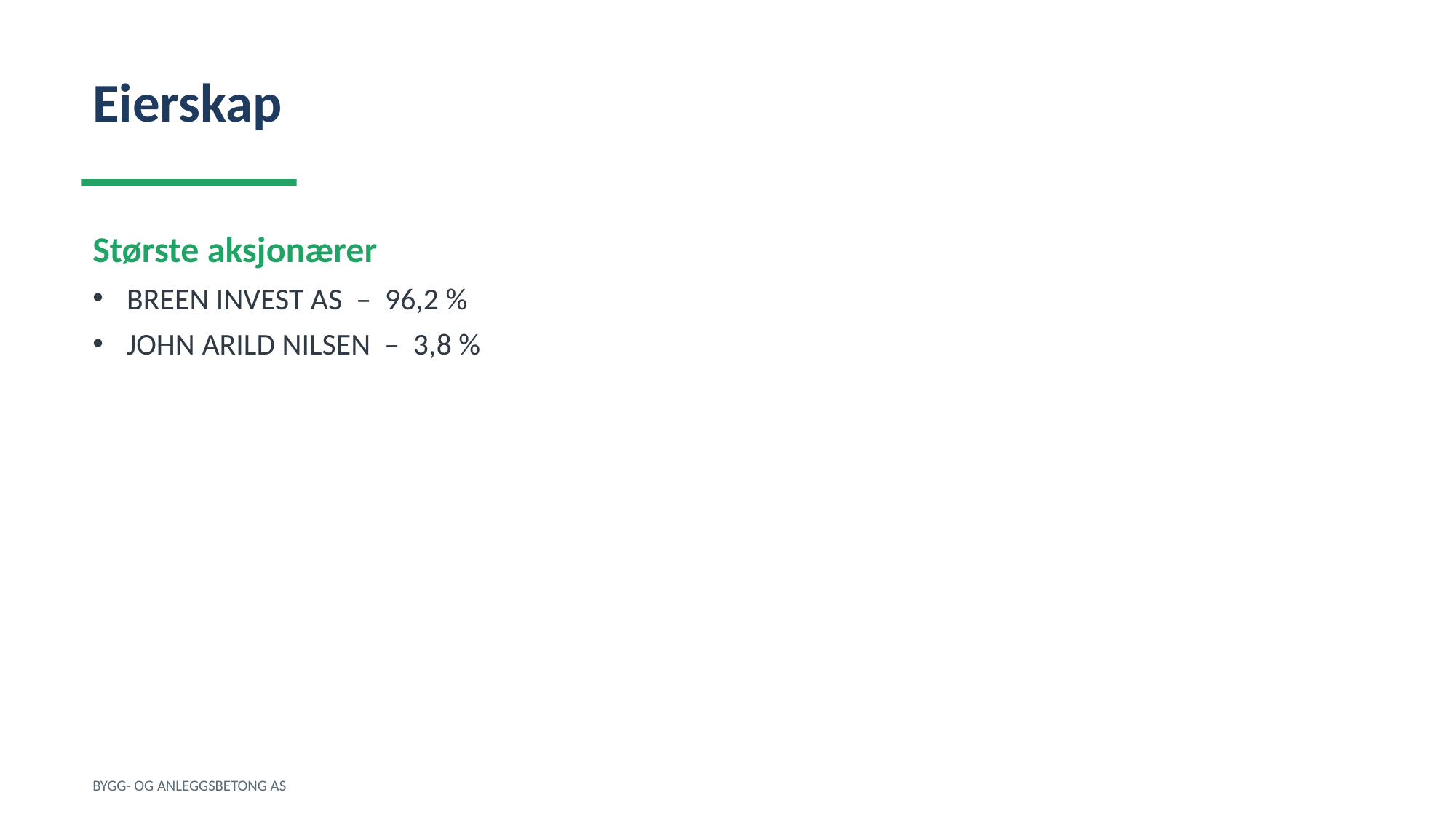

Eierskap

Største aksjonærer
BREEN INVEST AS  –  96,2 %
JOHN ARILD NILSEN  –  3,8 %
BYGG- OG ANLEGGSBETONG AS